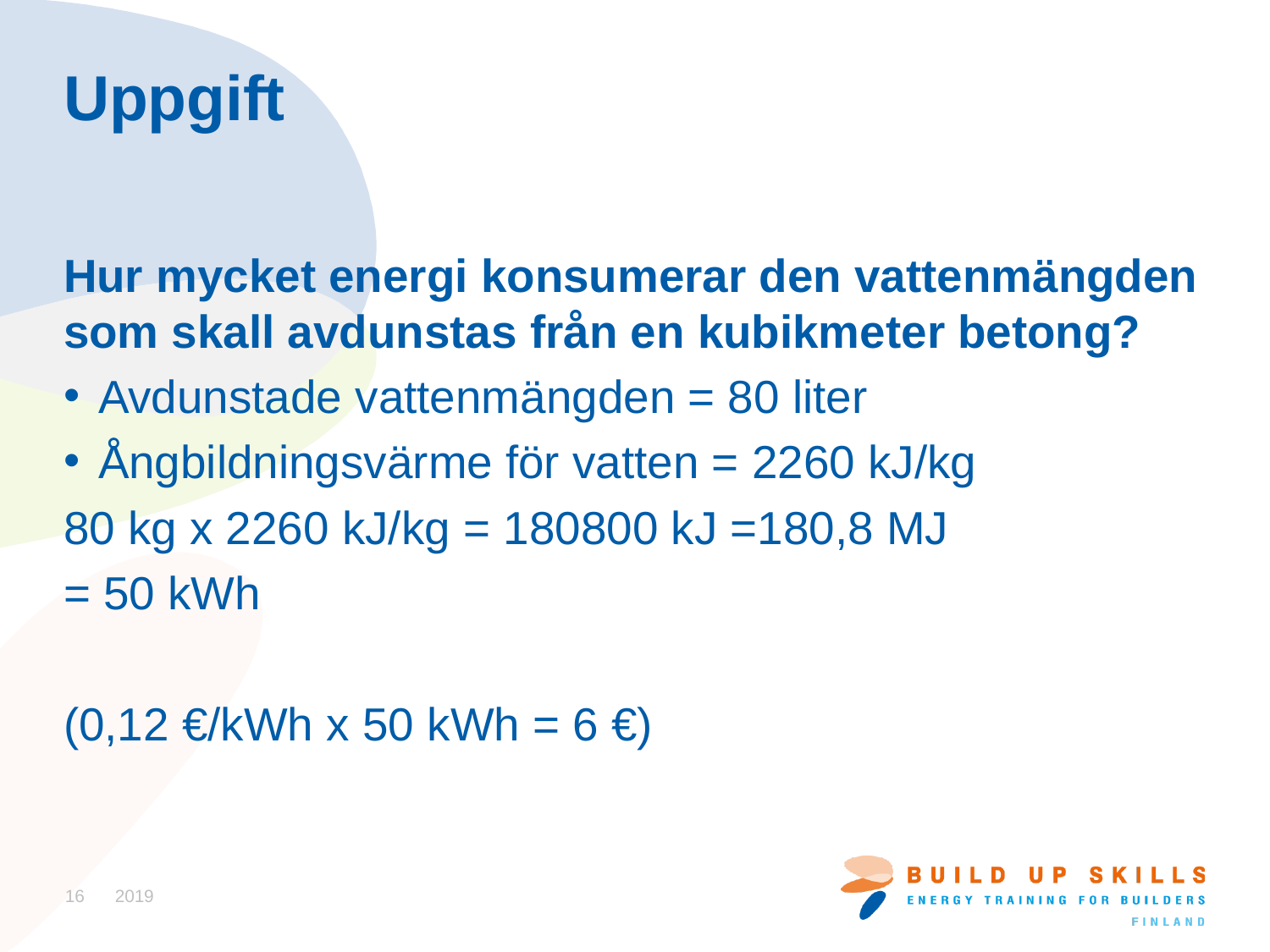

# Uppgift
Hur mycket energi konsumerar den vattenmängden som skall avdunstas från en kubikmeter betong?
Avdunstade vattenmängden = 80 liter
Ångbildningsvärme för vatten = 2260 kJ/kg
80 kg x 2260 kJ/kg = 180800 kJ =180,8 MJ
= 50 kWh

(0,12 €/kWh x 50 kWh = 6 €)

16
2019